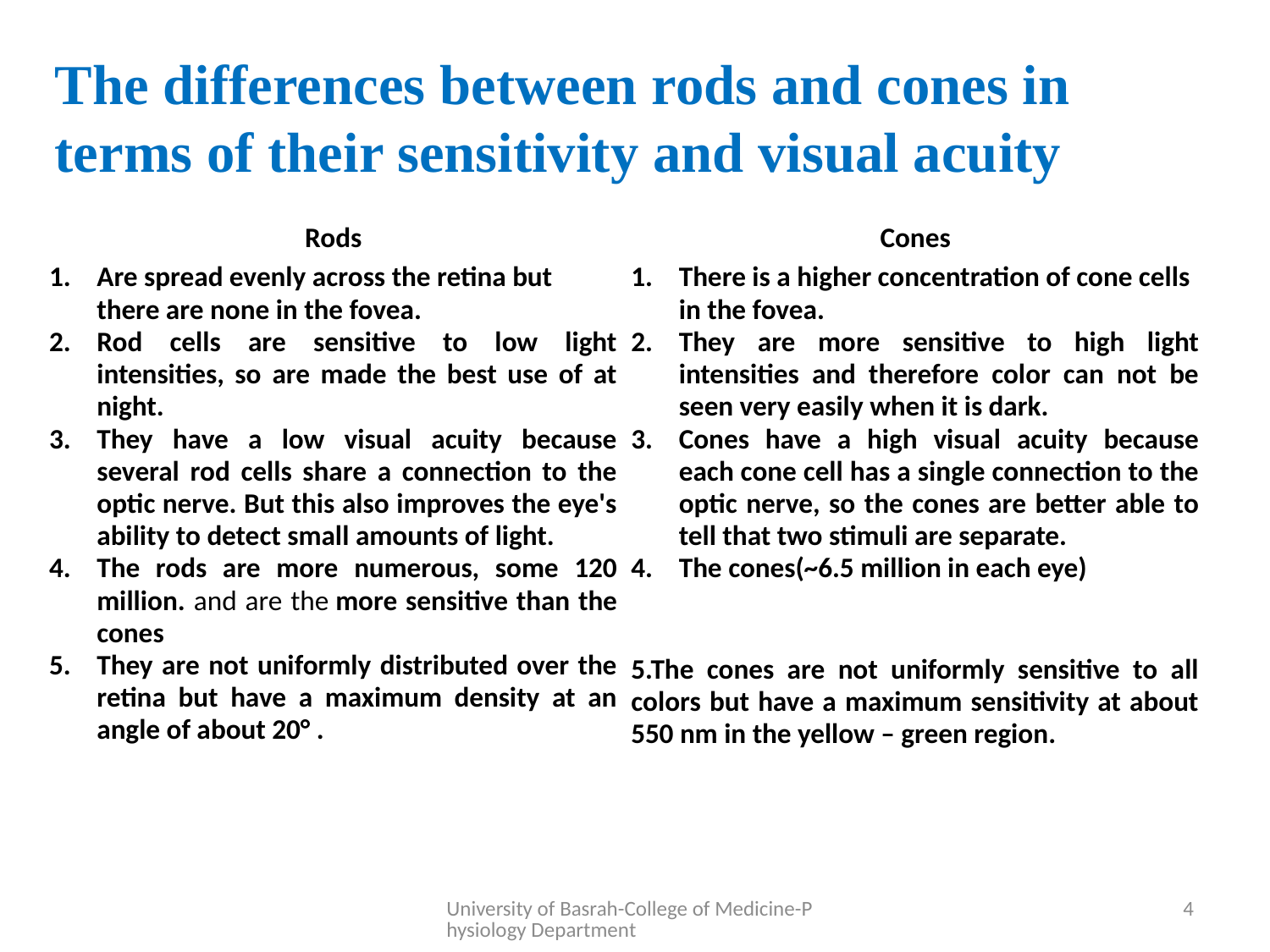

The differences between rods and cones in terms of their sensitivity and visual acuity
| Rods | Cones |
| --- | --- |
| Are spread evenly across the retina but there are none in the fovea. Rod cells are sensitive to low light intensities, so are made the best use of at night. They have a low visual acuity because several rod cells share a connection to the optic nerve. But this also improves the eye's ability to detect small amounts of light. The rods are more numerous, some 120 million. and are the more sensitive than the cones They are not uniformly distributed over the retina but have a maximum density at an angle of about 20° . | There is a higher concentration of cone cells in the fovea. They are more sensitive to high light intensities and therefore color can not be seen very easily when it is dark. Cones have a high visual acuity because each cone cell has a single connection to the optic nerve, so the cones are better able to tell that two stimuli are separate. The cones(~6.5 million in each eye) 5.The cones are not uniformly sensitive to all colors but have a maximum sensitivity at about 550 nm in the yellow – green region. |
University of Basrah-College of Medicine-Physiology Department
4